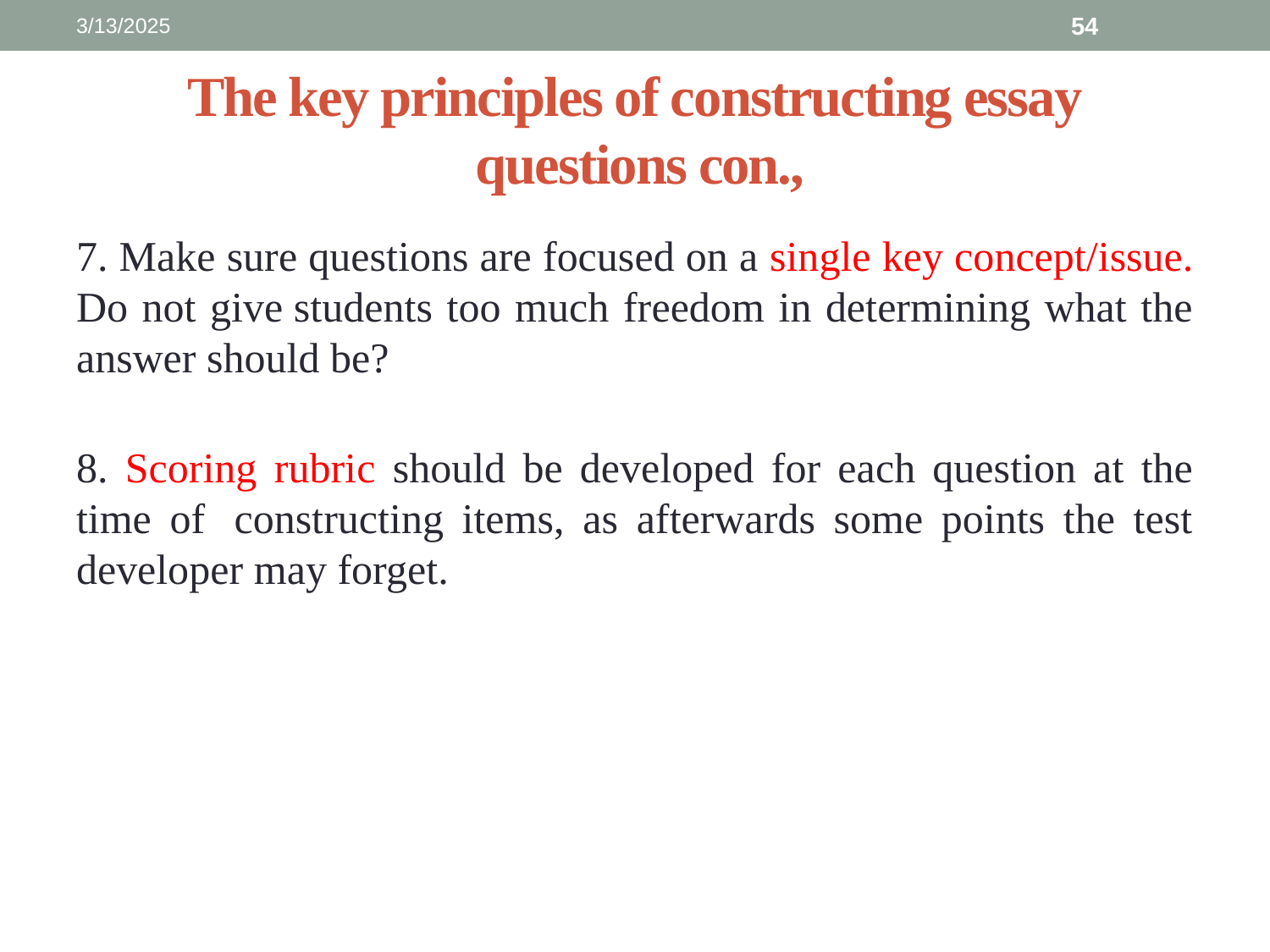

3/13/2025
54
# The key principles of constructing essay  questions con.,
7. Make sure questions are focused on a single key concept/issue. Do not give students too much freedom in determining what the answer should be?
8. Scoring rubric should be developed for each question at the time of  constructing items, as afterwards some points the test developer may forget.